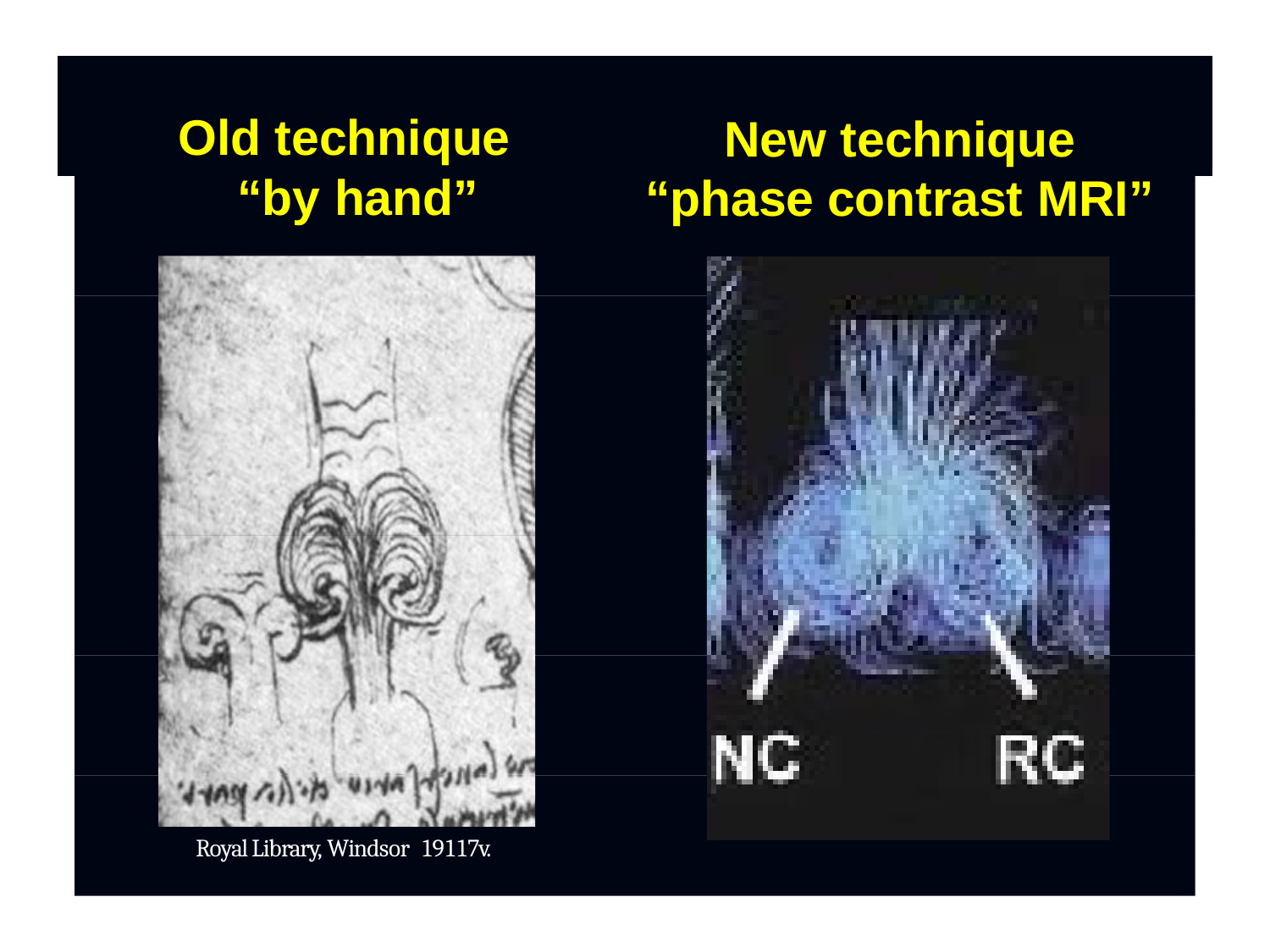

# Old technique  “by hand”
New technique  “phase contrast MRI”

Royal Library, Windsor  19117v.